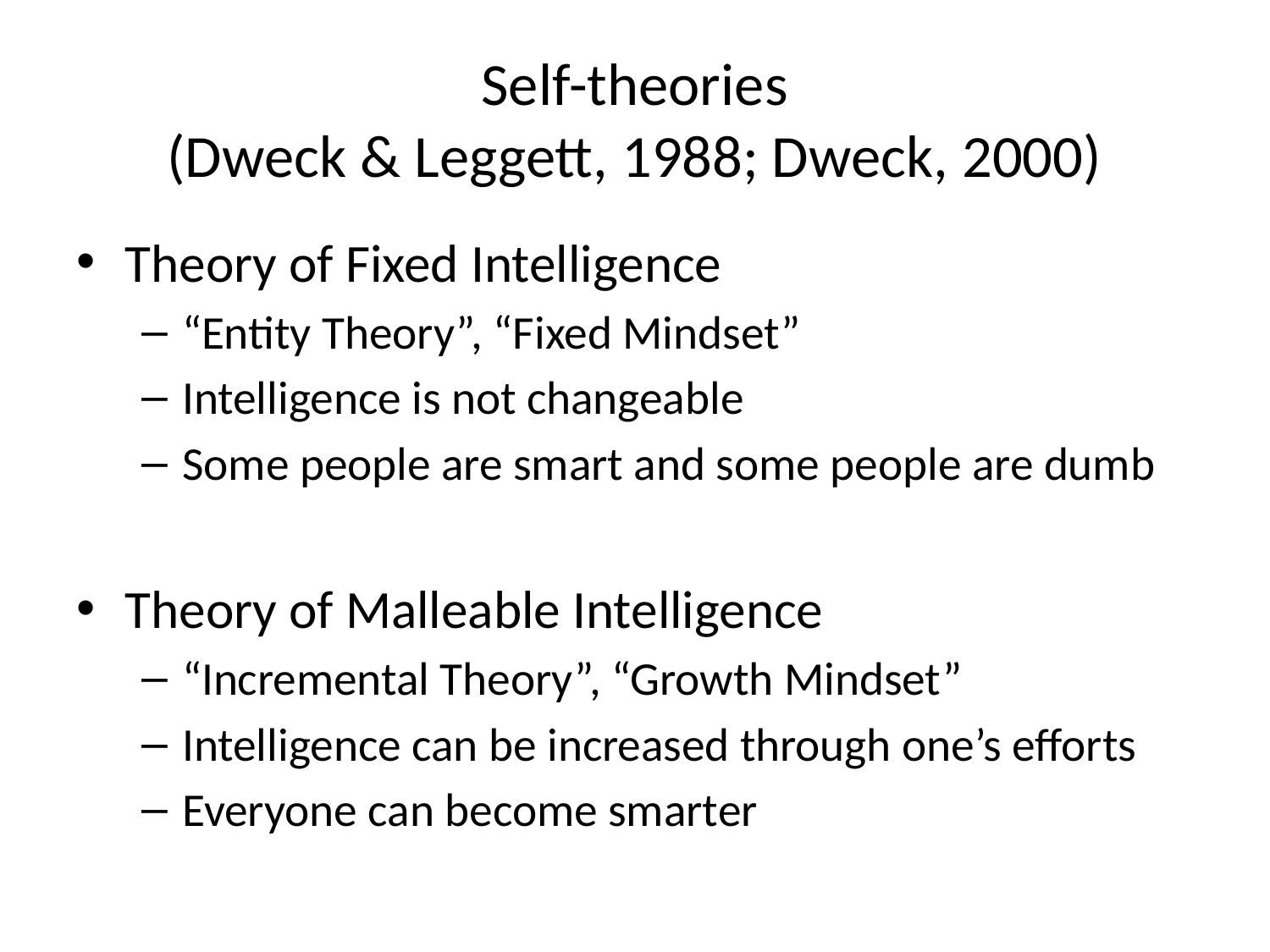

# Self-theories (Dweck & Leggett, 1988; Dweck, 2000)
Theory of Fixed Intelligence
“Entity Theory”, “Fixed Mindset”
Intelligence is not changeable
Some people are smart and some people are dumb

Theory of Malleable Intelligence
“Incremental Theory”, “Growth Mindset”
Intelligence can be increased through one’s efforts
Everyone can become smarter